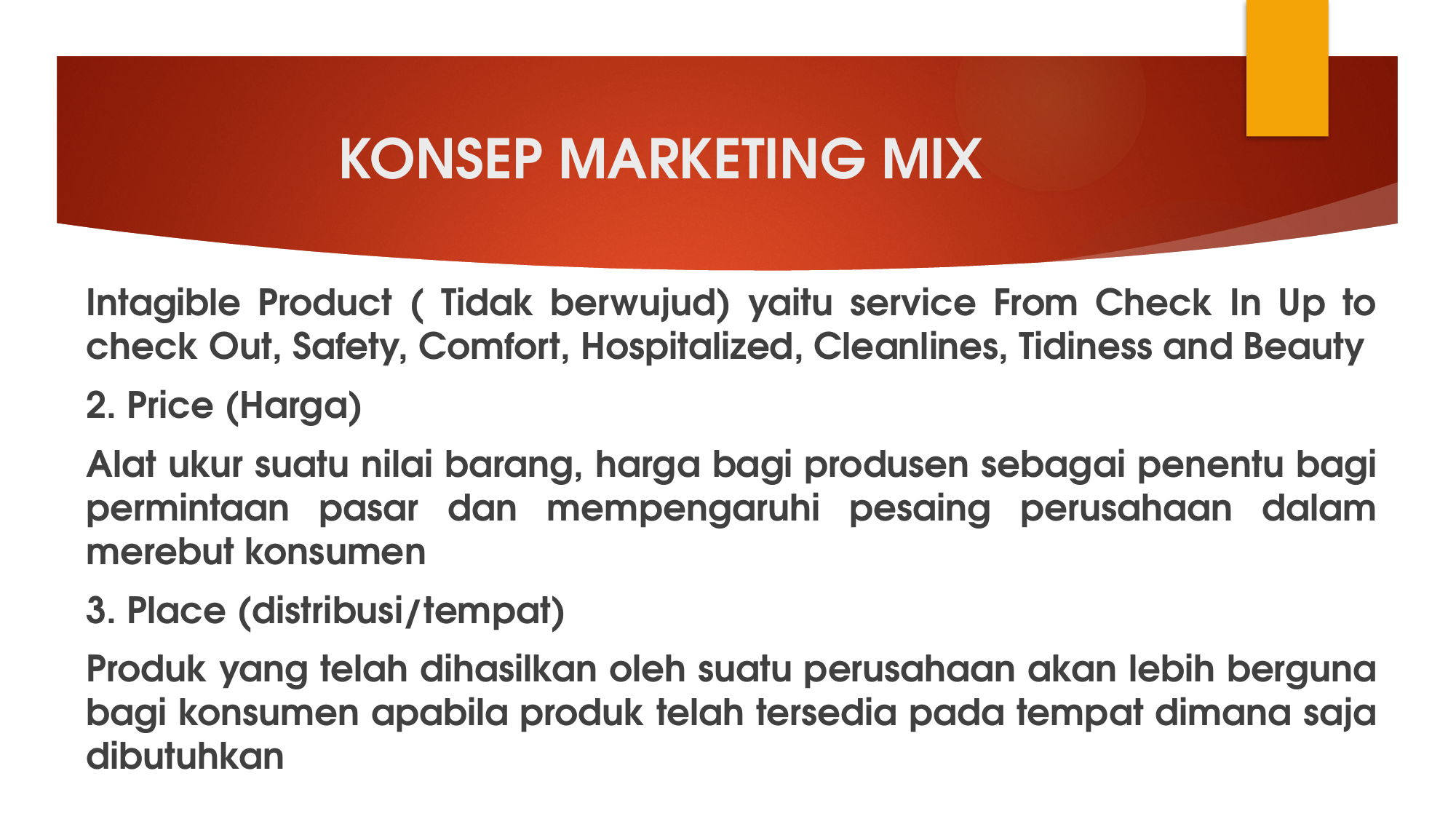

# KONSEP MARKETING MIX
Intagible Product ( Tidak berwujud) yaitu service From Check In Up to check Out, Safety, Comfort, Hospitalized, Cleanlines, Tidiness and Beauty
2. Price (Harga)
Alat ukur suatu nilai barang, harga bagi produsen sebagai penentu bagi permintaan pasar dan mempengaruhi pesaing perusahaan dalam merebut konsumen
3. Place (distribusi/tempat)
Produk yang telah dihasilkan oleh suatu perusahaan akan lebih berguna bagi konsumen apabila produk telah tersedia pada tempat dimana saja dibutuhkan